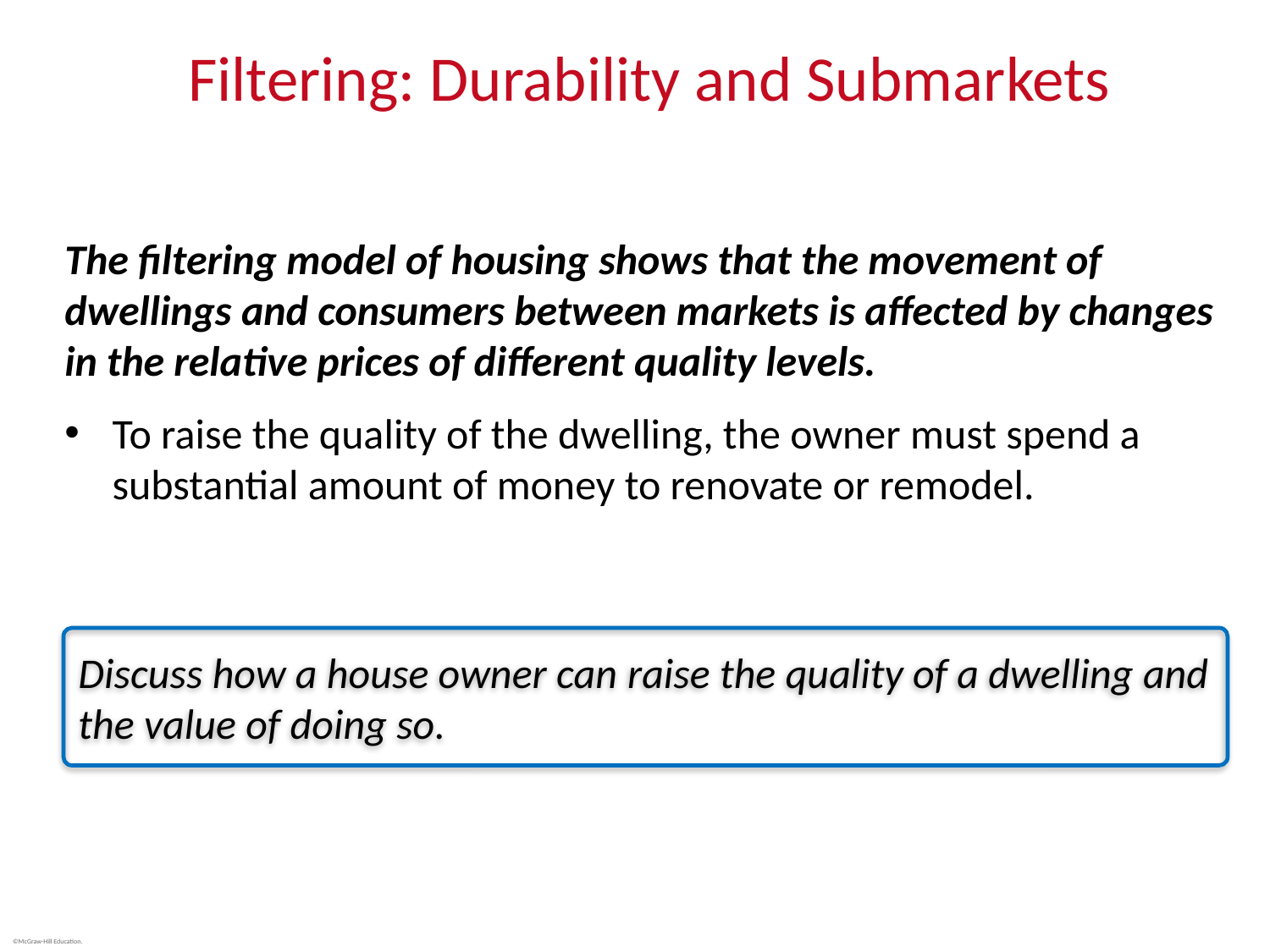

# Filtering: Durability and Submarkets
The filtering model of housing shows that the movement of dwellings and consumers between markets is affected by changes in the relative prices of different quality levels.
To raise the quality of the dwelling, the owner must spend a substantial amount of money to renovate or remodel.

Discuss how a house owner can raise the quality of a dwelling and the value of doing so.